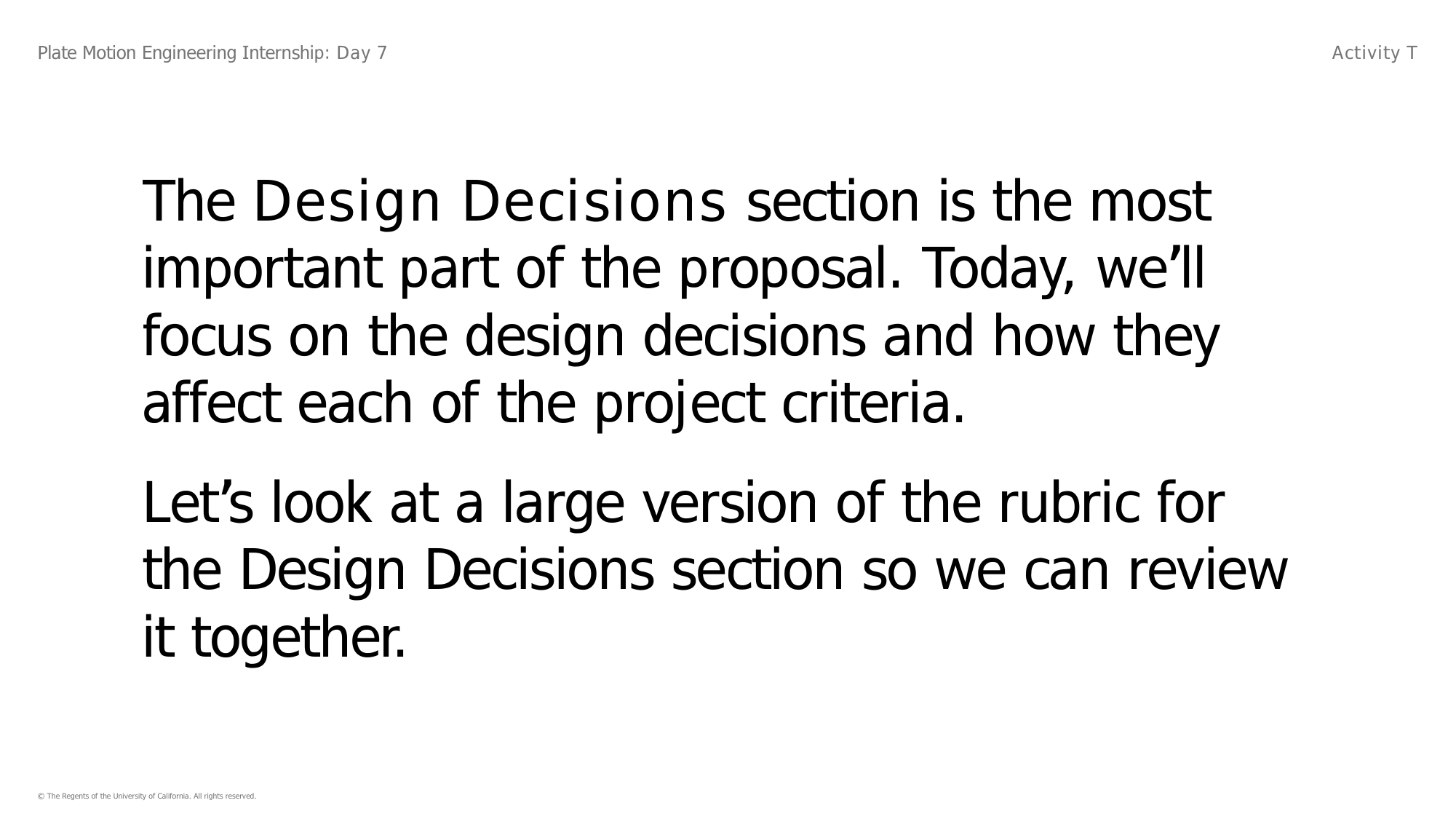

Plate Motion Engineering Internship: Day 7
Activity T
The Design Decisions section is the most important part of the proposal. Today, we’ll focus on the design decisions and how they affect each of the project criteria.
Let’s look at a large version of the rubric for the Design Decisions section so we can review it together.